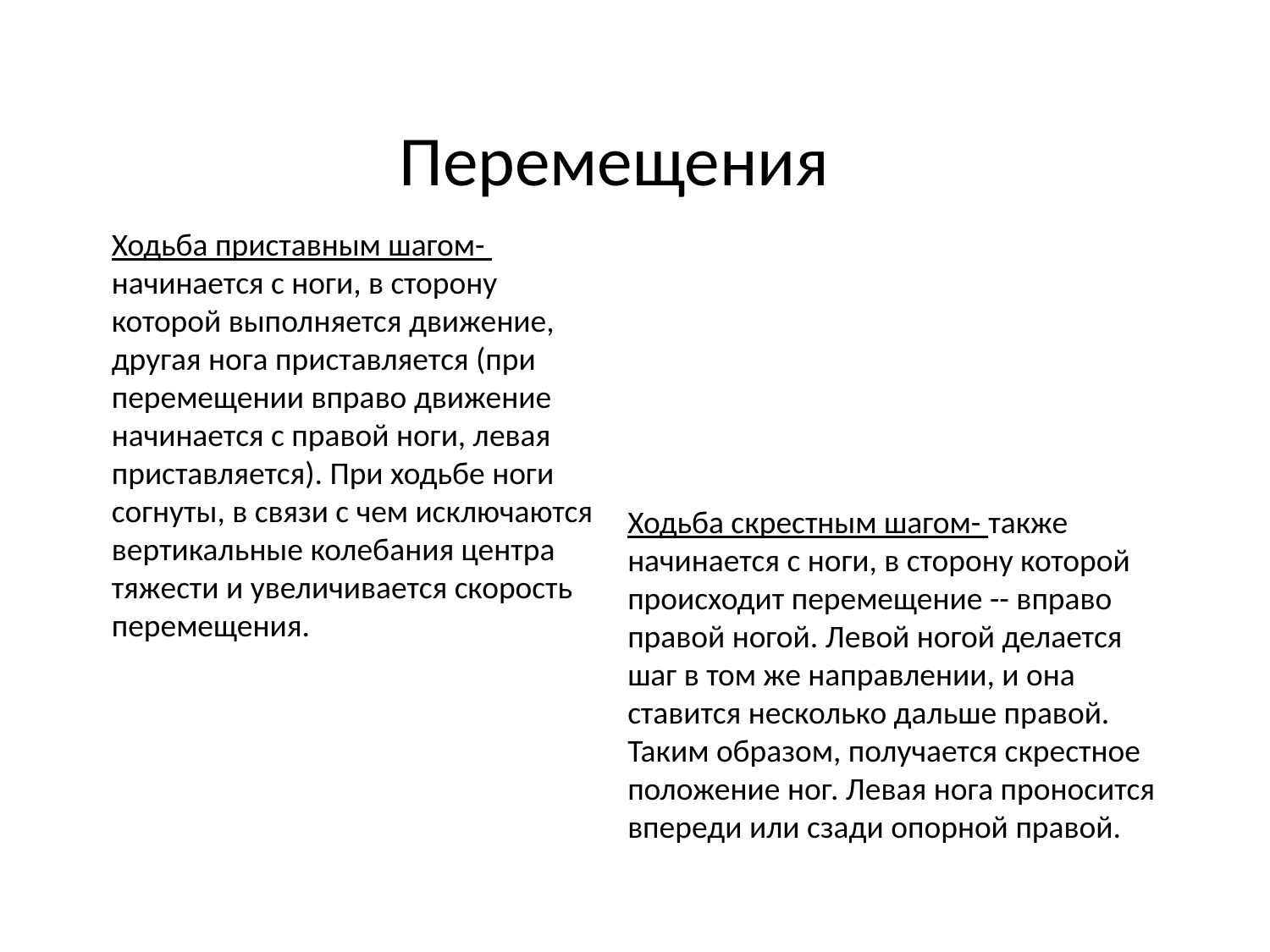

Перемещения
Ходьба приставным шагом-
начинается с ноги, в сторону которой выполняется движение, другая нога приставляется (при перемещении вправо движение начинается с правой ноги, левая приставляется). При ходьбе ноги согнуты, в связи с чем исключаются вертикальные колебания центра тяжести и увеличивается скорость перемещения.
Ходьба скрестным шагом- также начинается с ноги, в сторону которой происходит перемещение -- вправо правой ногой. Левой ногой делается шаг в том же направлении, и она ставится несколько дальше правой. Таким образом, получается скрестное положение ног. Левая нога проносится впереди или сзади опорной правой.